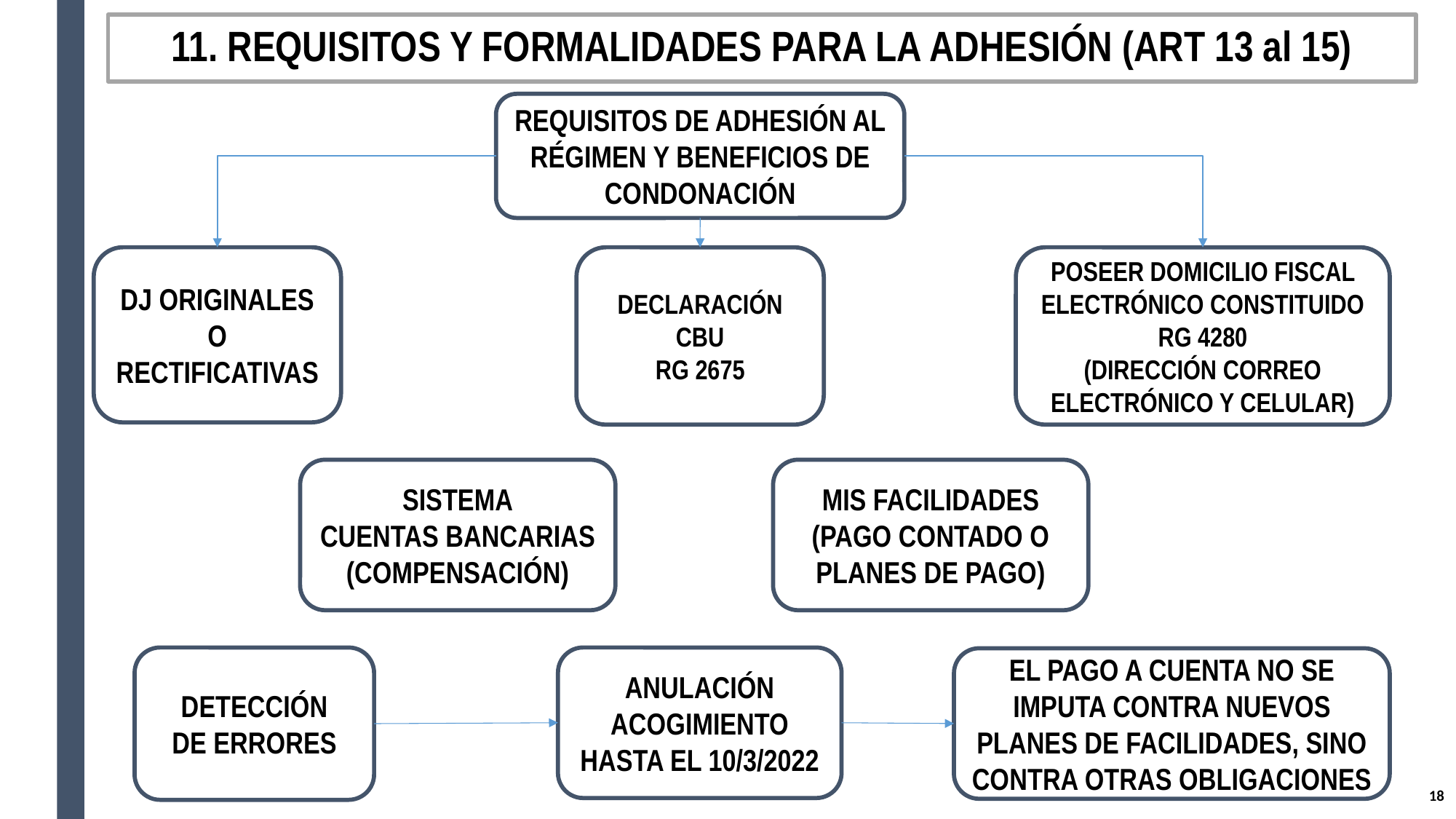

# 11. REQUISITOS Y FORMALIDADES PARA LA ADHESIÓN (ART 13 al 15)
REQUISITOS DE ADHESIÓN AL RÉGIMEN Y BENEFICIOS DE CONDONACIÓN
DJ ORIGINALES O RECTIFICATIVAS
POSEER DOMICILIO FISCAL ELECTRÓNICO CONSTITUIDO
RG 4280
(DIRECCIÓN CORREO ELECTRÓNICO Y CELULAR)
DECLARACIÓN
CBU
RG 2675
SISTEMA
CUENTAS BANCARIAS
(COMPENSACIÓN)
MIS FACILIDADES
(PAGO CONTADO O PLANES DE PAGO)
DETECCIÓN
DE ERRORES
ANULACIÓN ACOGIMIENTO HASTA EL 10/3/2022
EL PAGO A CUENTA NO SE IMPUTA CONTRA NUEVOS PLANES DE FACILIDADES, SINO CONTRA OTRAS OBLIGACIONES
18